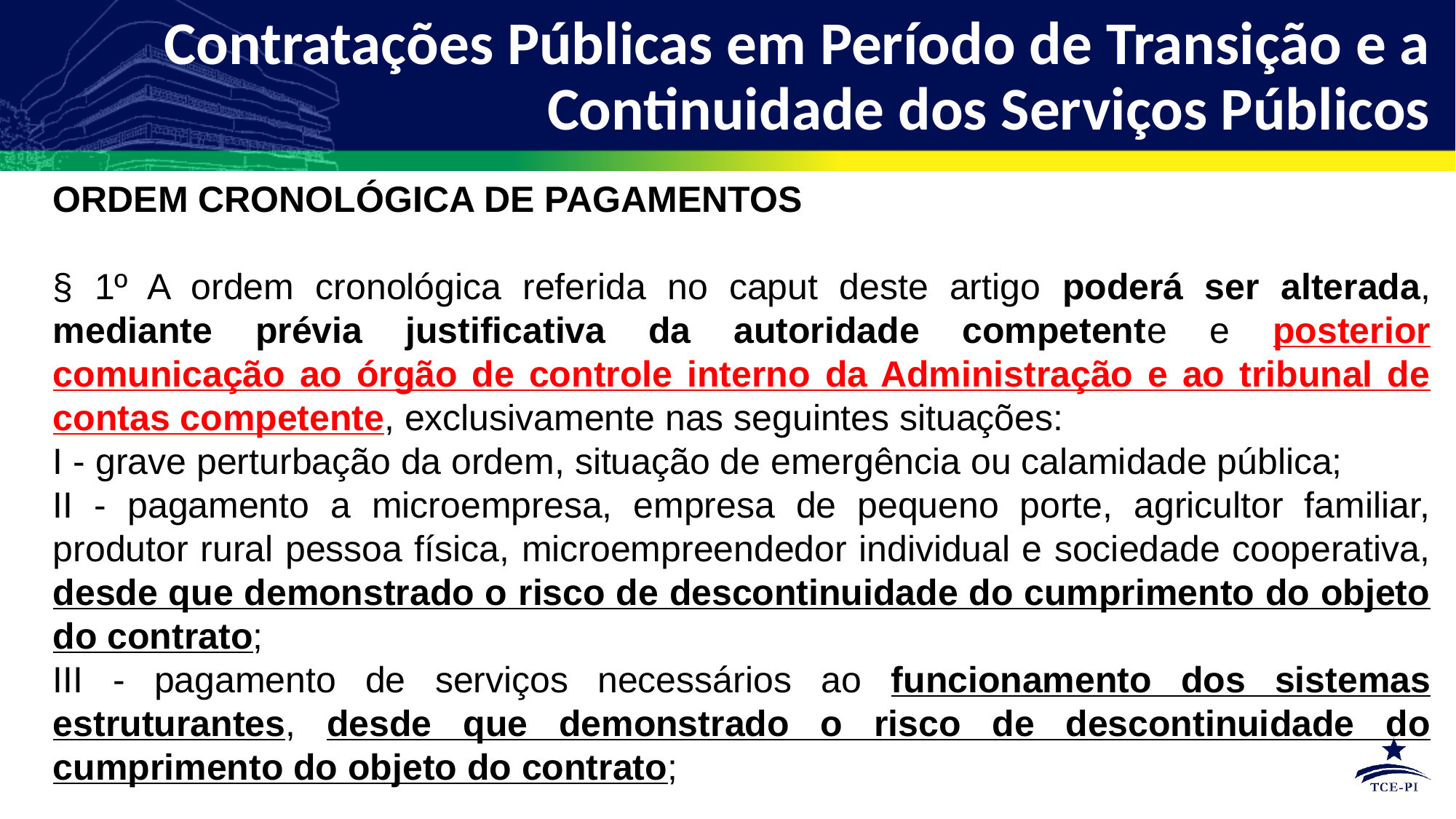

Contratações Públicas em Período de Transição e a Continuidade dos Serviços Públicos
ORDEM CRONOLÓGICA DE PAGAMENTOS

§ 1º A ordem cronológica referida no caput deste artigo poderá ser alterada, mediante prévia justificativa da autoridade competente e posterior comunicação ao órgão de controle interno da Administração e ao tribunal de contas competente, exclusivamente nas seguintes situações:
I - grave perturbação da ordem, situação de emergência ou calamidade pública;
II - pagamento a microempresa, empresa de pequeno porte, agricultor familiar, produtor rural pessoa física, microempreendedor individual e sociedade cooperativa, desde que demonstrado o risco de descontinuidade do cumprimento do objeto do contrato;
III - pagamento de serviços necessários ao funcionamento dos sistemas estruturantes, desde que demonstrado o risco de descontinuidade do cumprimento do objeto do contrato;